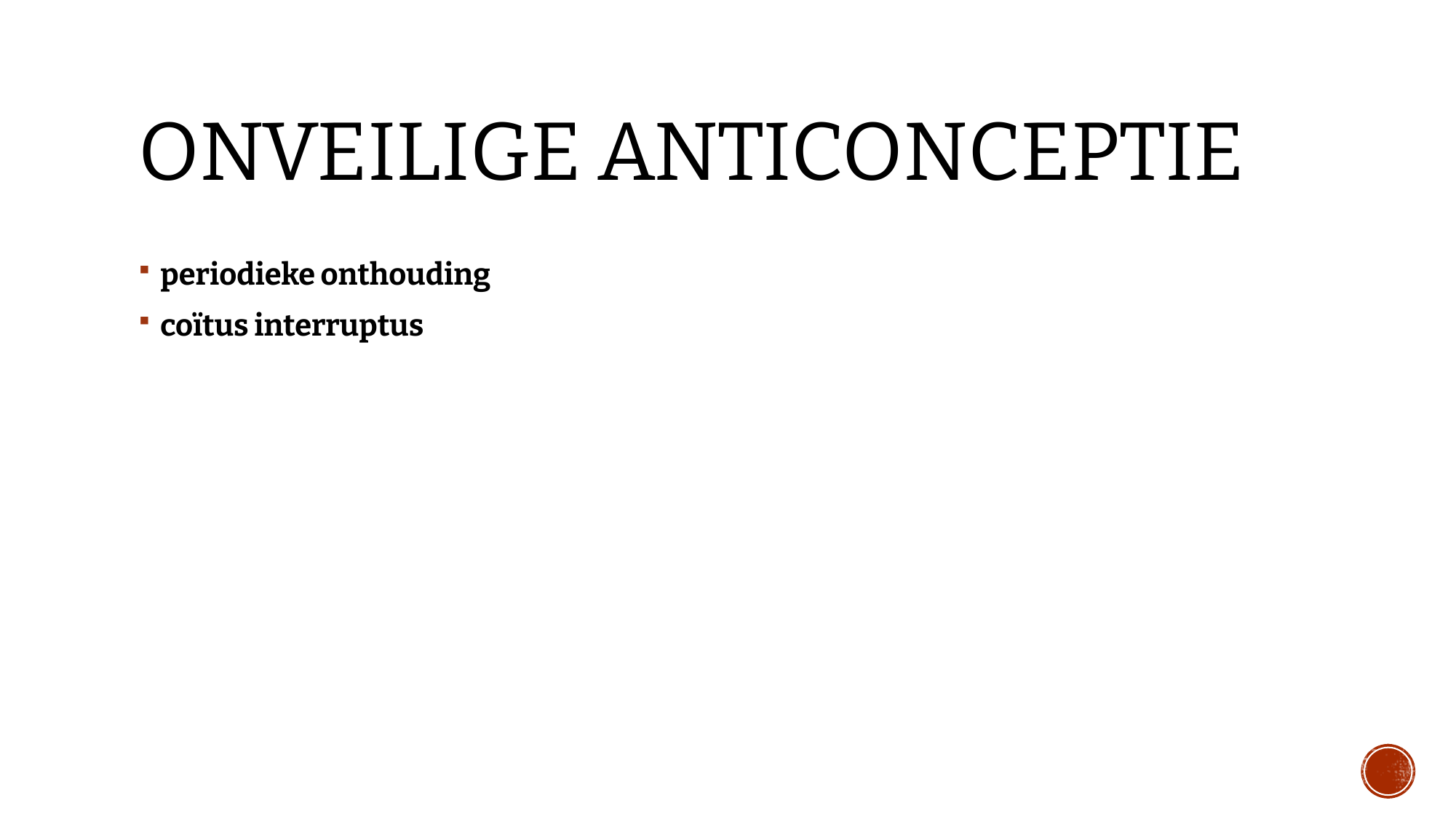

# Onveilige anticonceptie
periodieke onthouding
coïtus interruptus